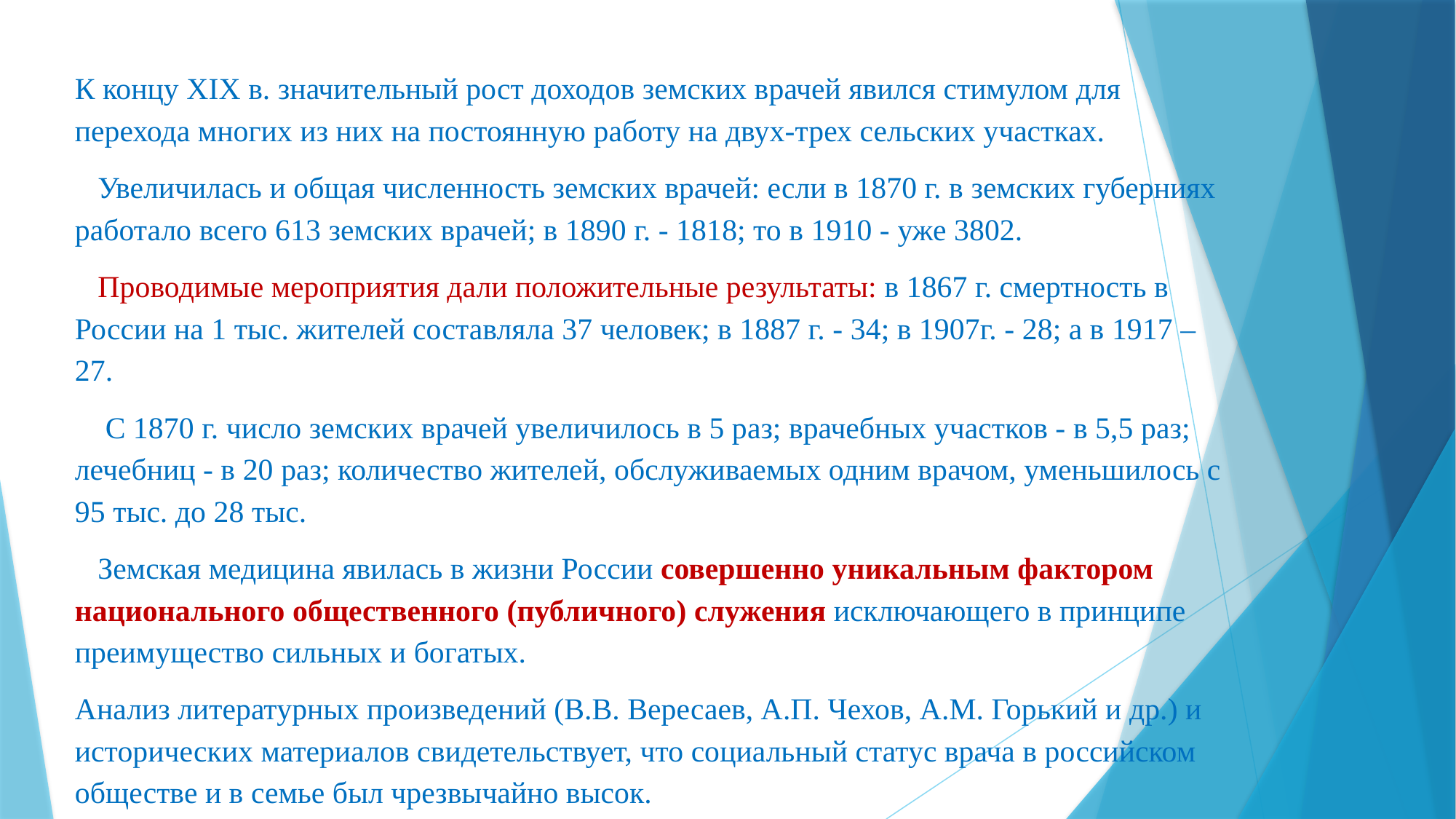

К концу XIX в. значительный рост доходов земских врачей явился стимулом для перехода многих из них на постоянную работу на двух-трех сельских участках.
   Увеличилась и общая численность земских врачей: если в 1870 г. в земских губерниях работало всего 613 земских врачей; в 1890 г. - 1818; то в 1910 - уже 3802.
   Проводимые мероприятия дали положительные результаты: в 1867 г. смертность в России на 1 тыс. жителей составляла 37 человек; в 1887 г. - 34; в 1907г. - 28; а в 1917 – 27.
    С 1870 г. число земских врачей увеличилось в 5 раз; врачебных участков - в 5,5 раз; лечебниц - в 20 раз; количество жителей, обслуживаемых одним врачом, уменьшилось с 95 тыс. до 28 тыс.
   Земская медицина явилась в жизни России совершенно уникальным фактором национального общественного (публичного) служения исключающего в принципе преимущество сильных и богатых.
Анализ литературных произведений (В.В. Вересаев, А.П. Чехов, А.М. Горький и др.) и исторических материалов свидетельствует, что социальный статус врача в российском обществе и в семье был чрезвычайно высок.